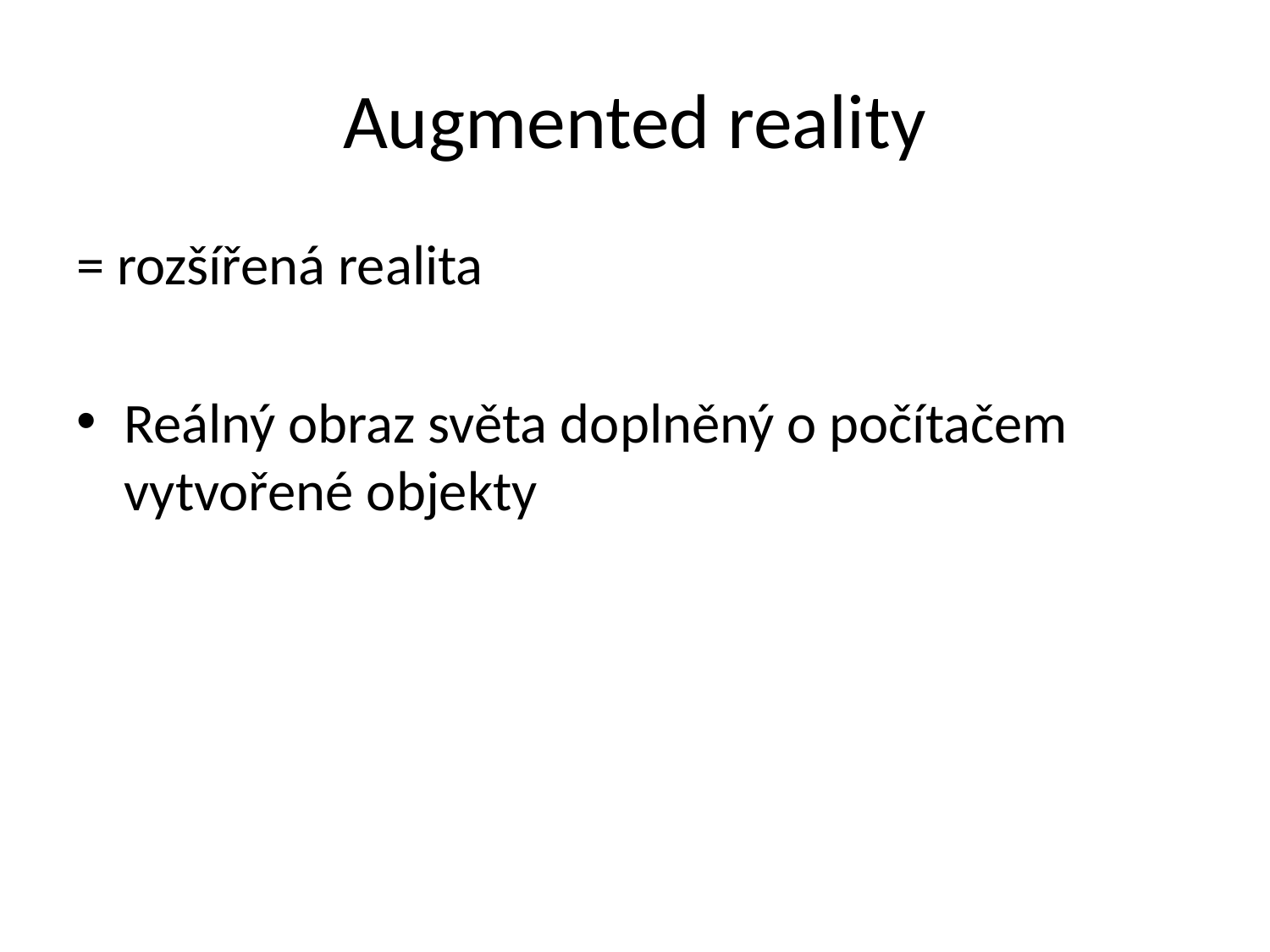

# Augmented reality
= rozšířená realita

Reálný obraz světa doplněný o počítačem vytvořené objekty